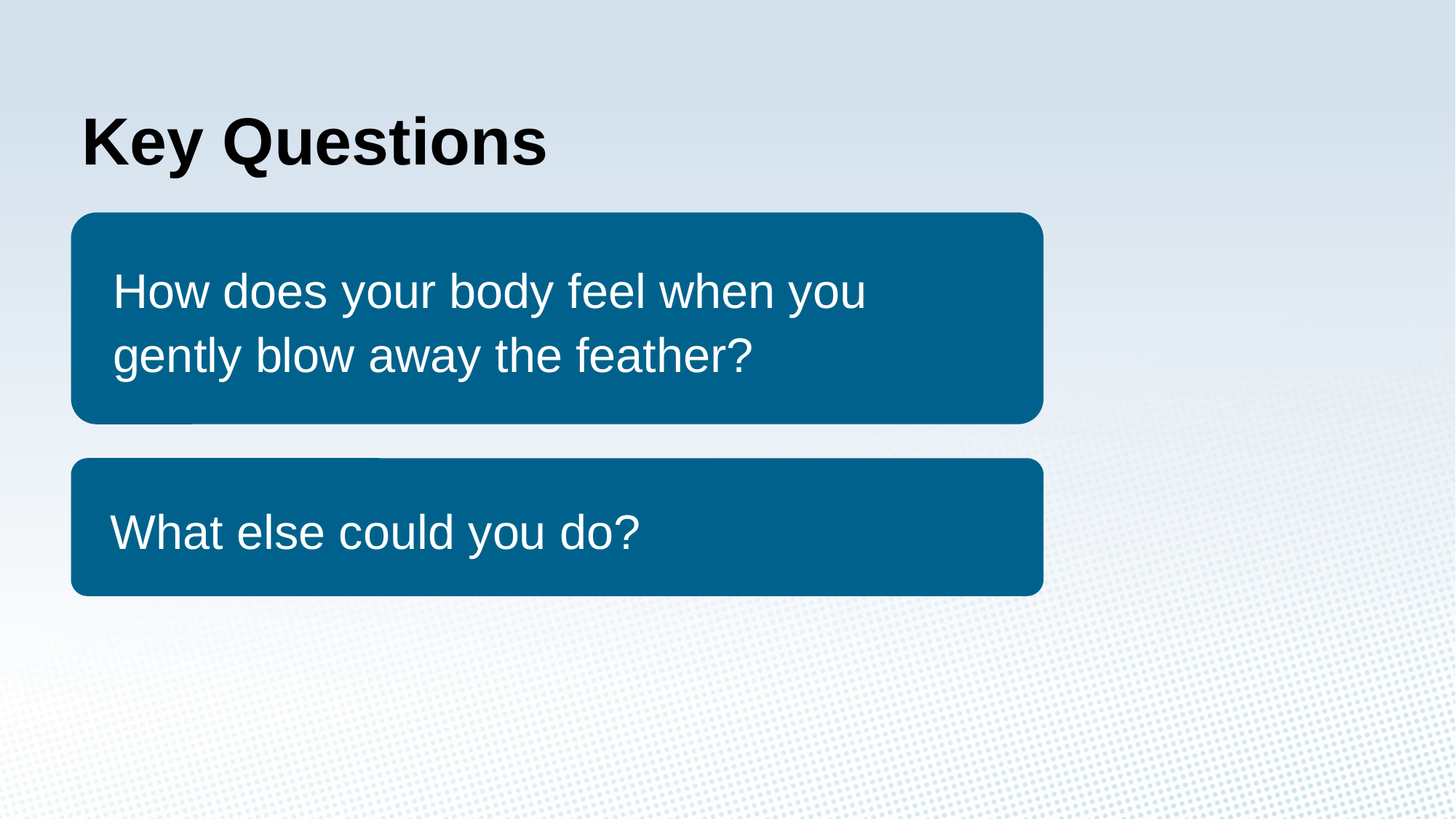

Key Questions
How does your body feel when you gently blow away the feather?
What else could you do?